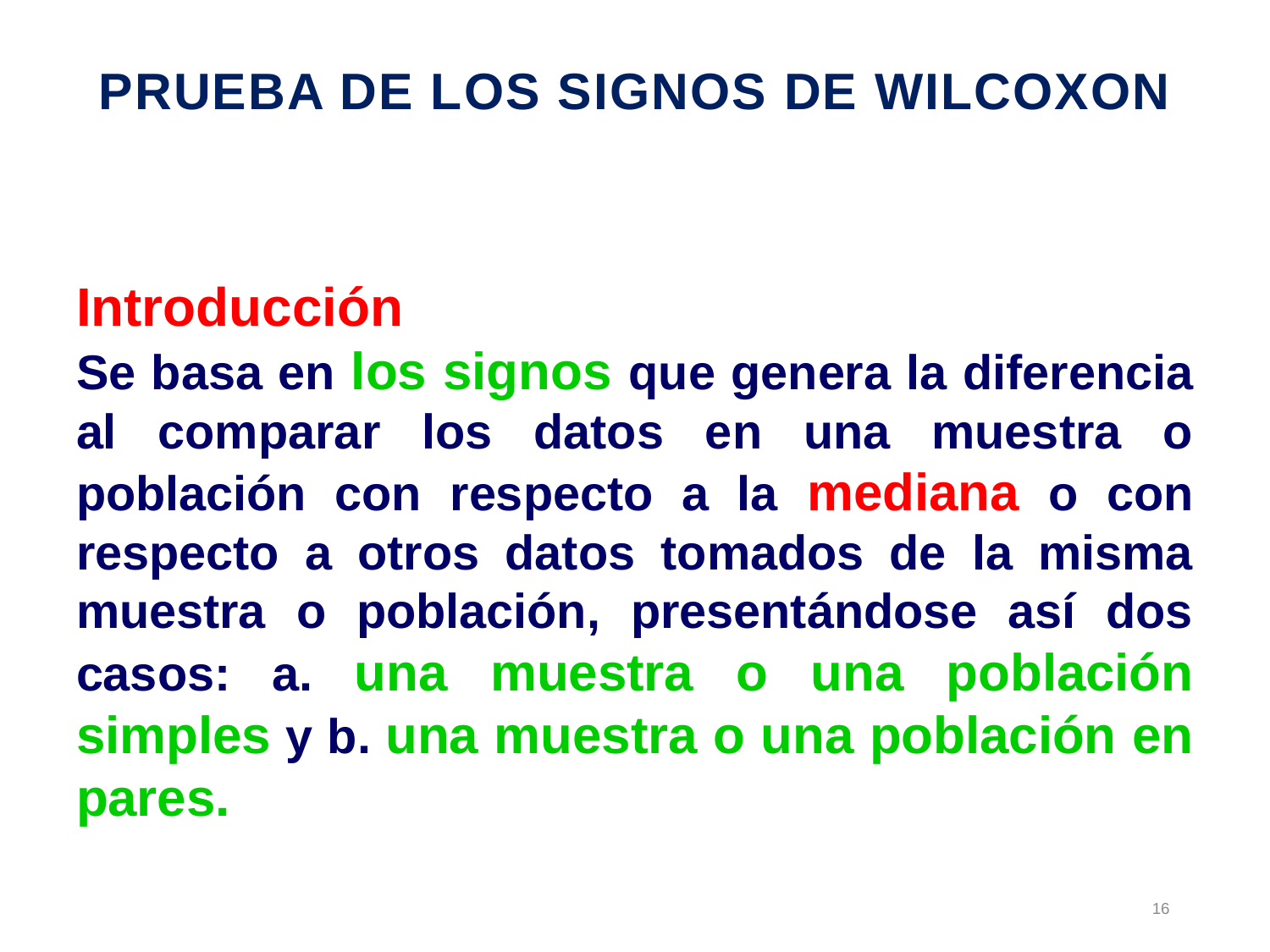

# Prueba de los Signos de Wilcoxon
Introducción
Se basa en los signos que genera la diferencia al comparar los datos en una muestra o población con respecto a la mediana o con respecto a otros datos tomados de la misma muestra o población, presentándose así dos casos: a. una muestra o una población simples y b. una muestra o una población en pares.
16